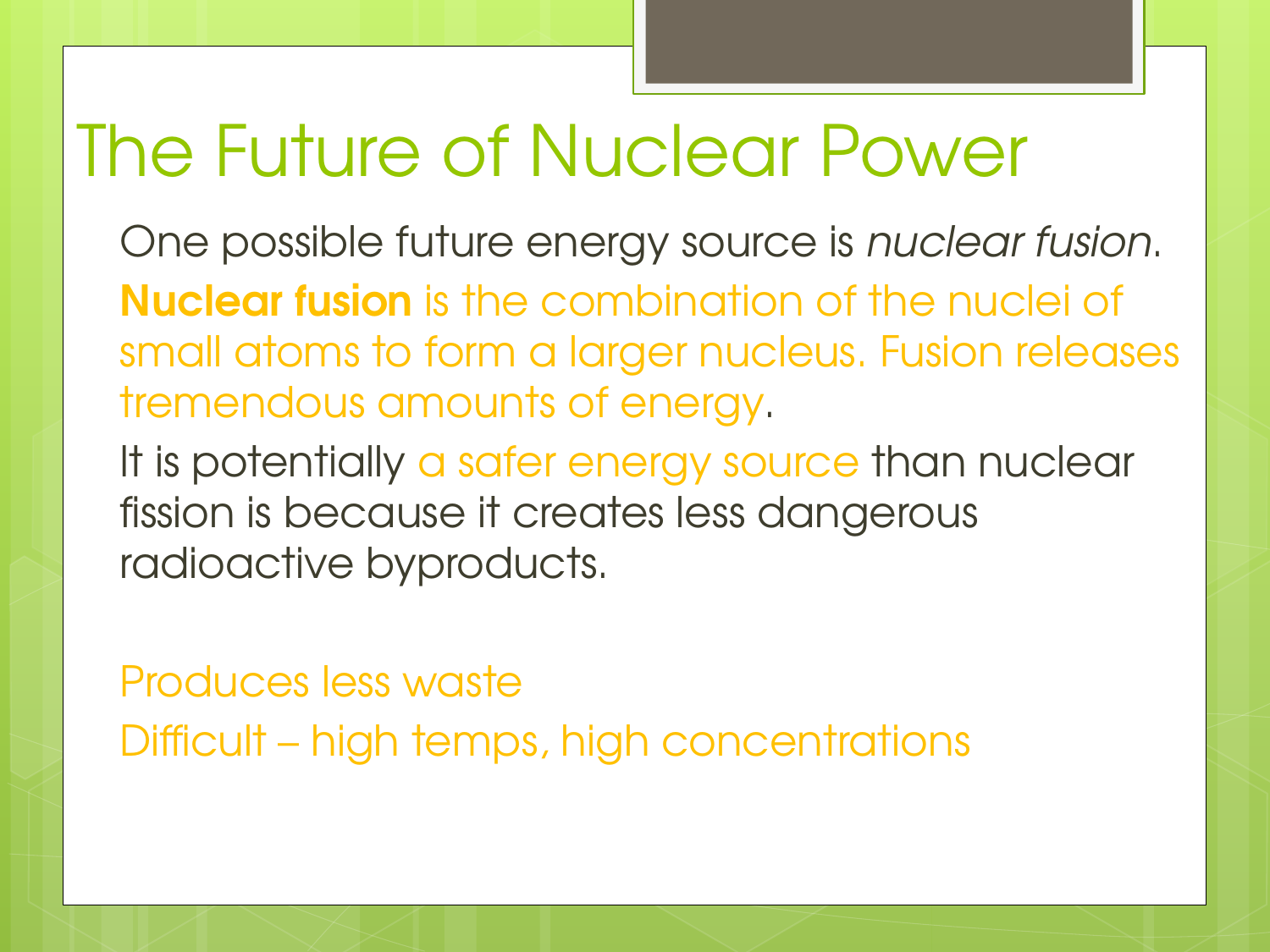

# The Future of Nuclear Power
One possible future energy source is nuclear fusion.
Nuclear fusion is the combination of the nuclei of small atoms to form a larger nucleus. Fusion releases tremendous amounts of energy.
It is potentially a safer energy source than nuclear fission is because it creates less dangerous radioactive byproducts.

Produces less waste
Difficult – high temps, high concentrations